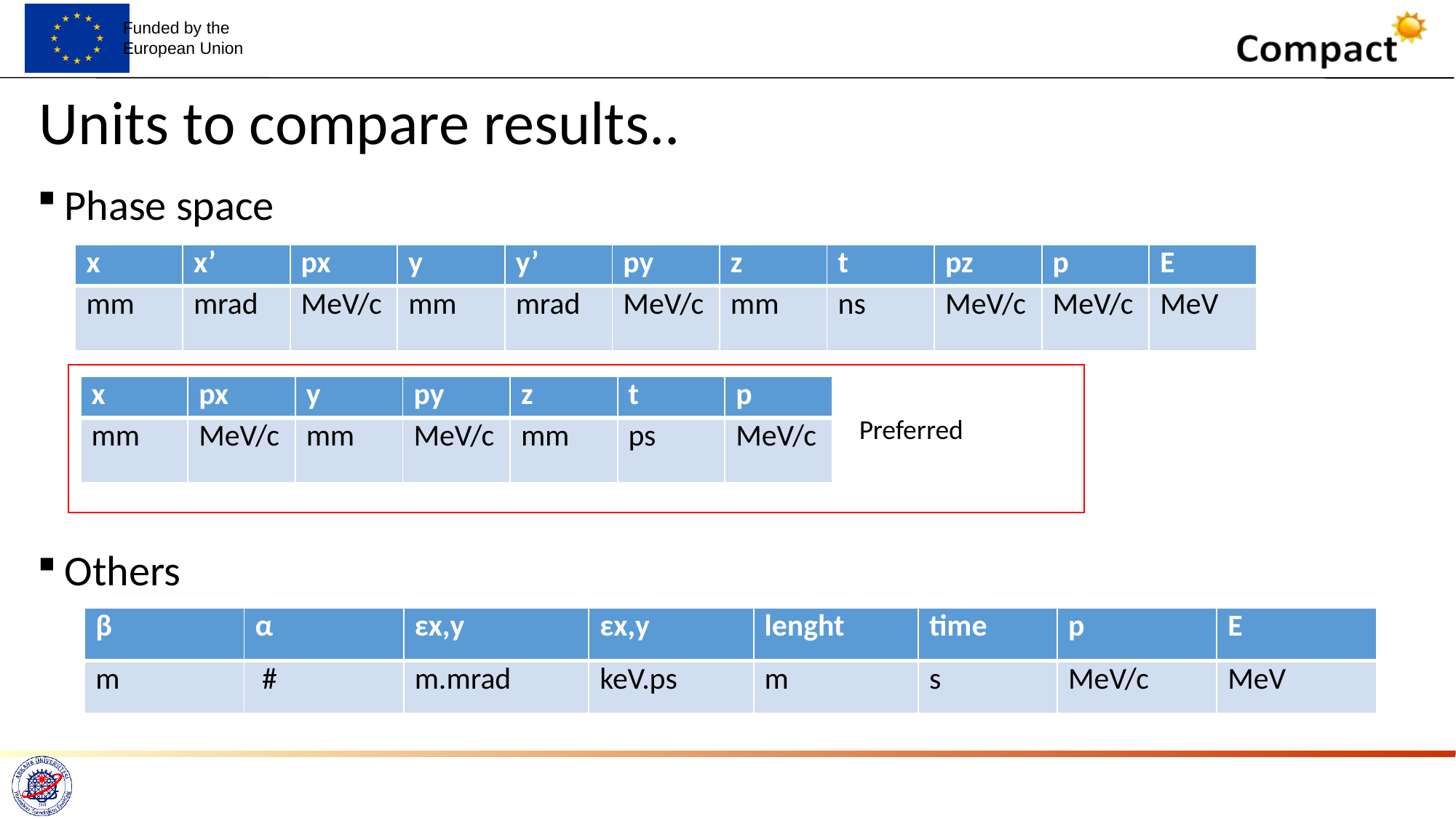

# Units to compare results..
Phase space

Others

| x | x’ | px | y | y’ | py | z | t | pz | p | E |
| --- | --- | --- | --- | --- | --- | --- | --- | --- | --- | --- |
| mm | mrad | MeV/c | mm | mrad | MeV/c | mm | ns | MeV/c | MeV/c | MeV |

| x | px | y | py | z | t | p |
| --- | --- | --- | --- | --- | --- | --- |
| mm | MeV/c | mm | MeV/c | mm | ps | MeV/c |
Preferred
| β | α | εx,y | εx,y | lenght | time | p | E |
| --- | --- | --- | --- | --- | --- | --- | --- |
| m | # | m.mrad | keV.ps | m | s | MeV/c | MeV |